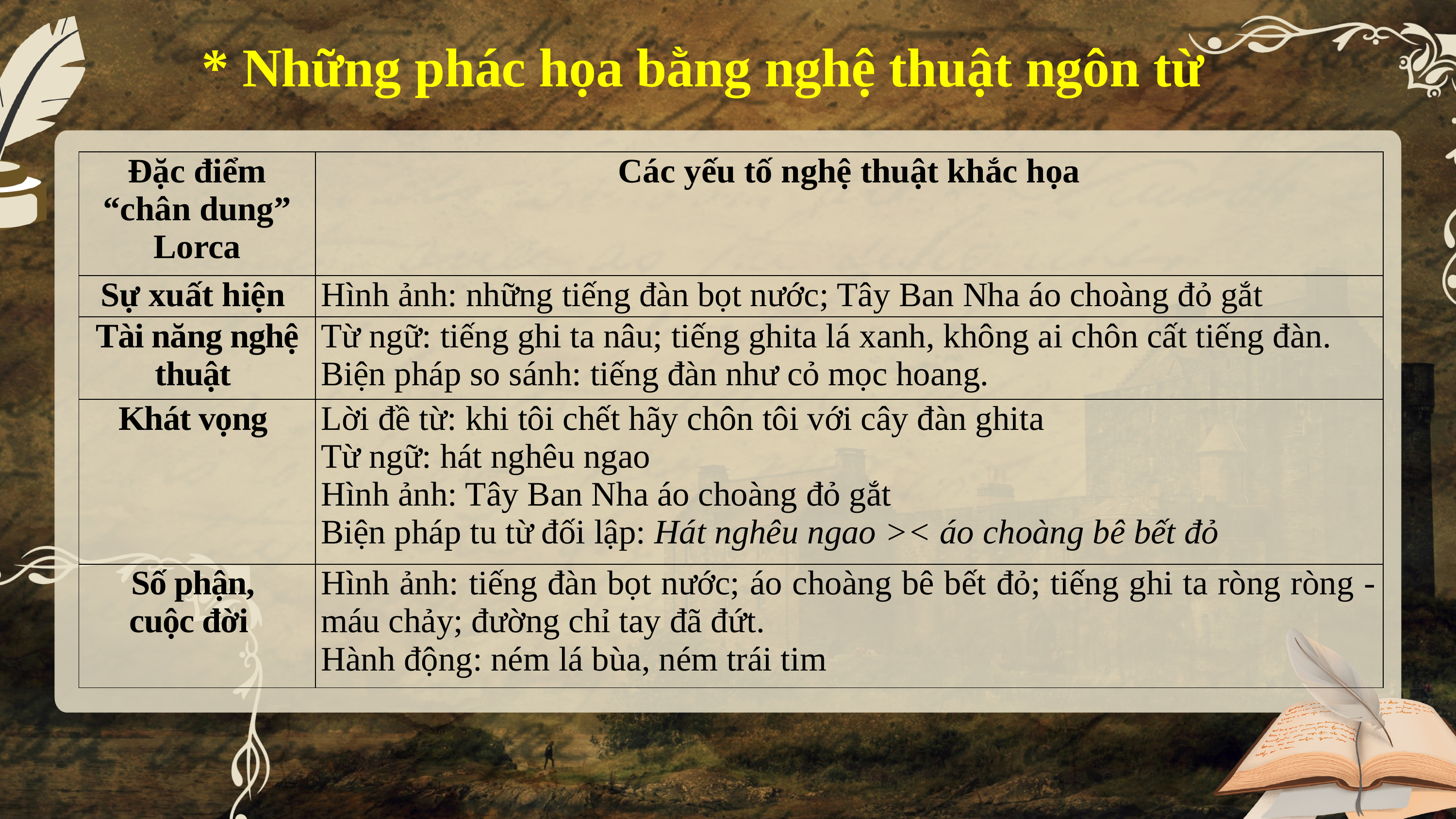

* Những phác họa bằng nghệ thuật ngôn từ

| Đặc điểm “chân dung” Lorca | Các yếu tố nghệ thuật khắc họa |
| --- | --- |
| Sự xuất hiện | Hình ảnh: những tiếng đàn bọt nước; Tây Ban Nha áo choàng đỏ gắt |
| Tài năng nghệ thuật | Từ ngữ: tiếng ghi ta nâu; tiếng ghita lá xanh, không ai chôn cất tiếng đàn. Biện pháp so sánh: tiếng đàn như cỏ mọc hoang. |
| Khát vọng | Lời đề từ: khi tôi chết hãy chôn tôi với cây đàn ghita Từ ngữ: hát nghêu ngao Hình ảnh: Tây Ban Nha áo choàng đỏ gắt Biện pháp tu từ đối lập: Hát nghêu ngao >< áo choàng bê bết đỏ |
| Số phận, cuộc đời | Hình ảnh: tiếng đàn bọt nước; áo choàng bê bết đỏ; tiếng ghi ta ròng ròng - máu chảy; đường chỉ tay đã đứt. Hành động: ném lá bùa, ném trái tim |